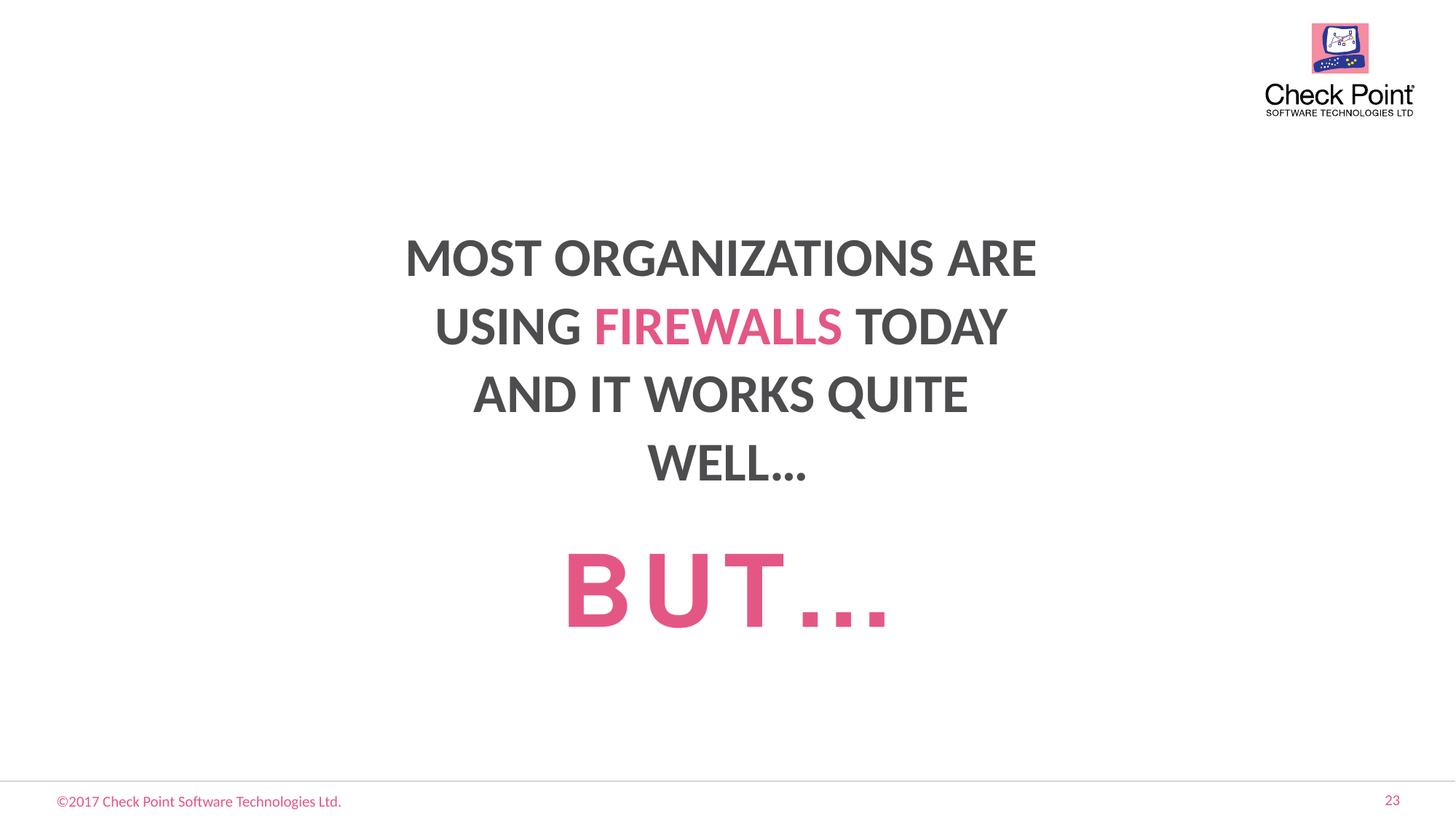

MOST ORGANIZATIONS ARE
USING FIREWALLS TODAY
AND IT WORKS QUITE
WELL…
BUT…

[Confidential] For designated groups and individuals